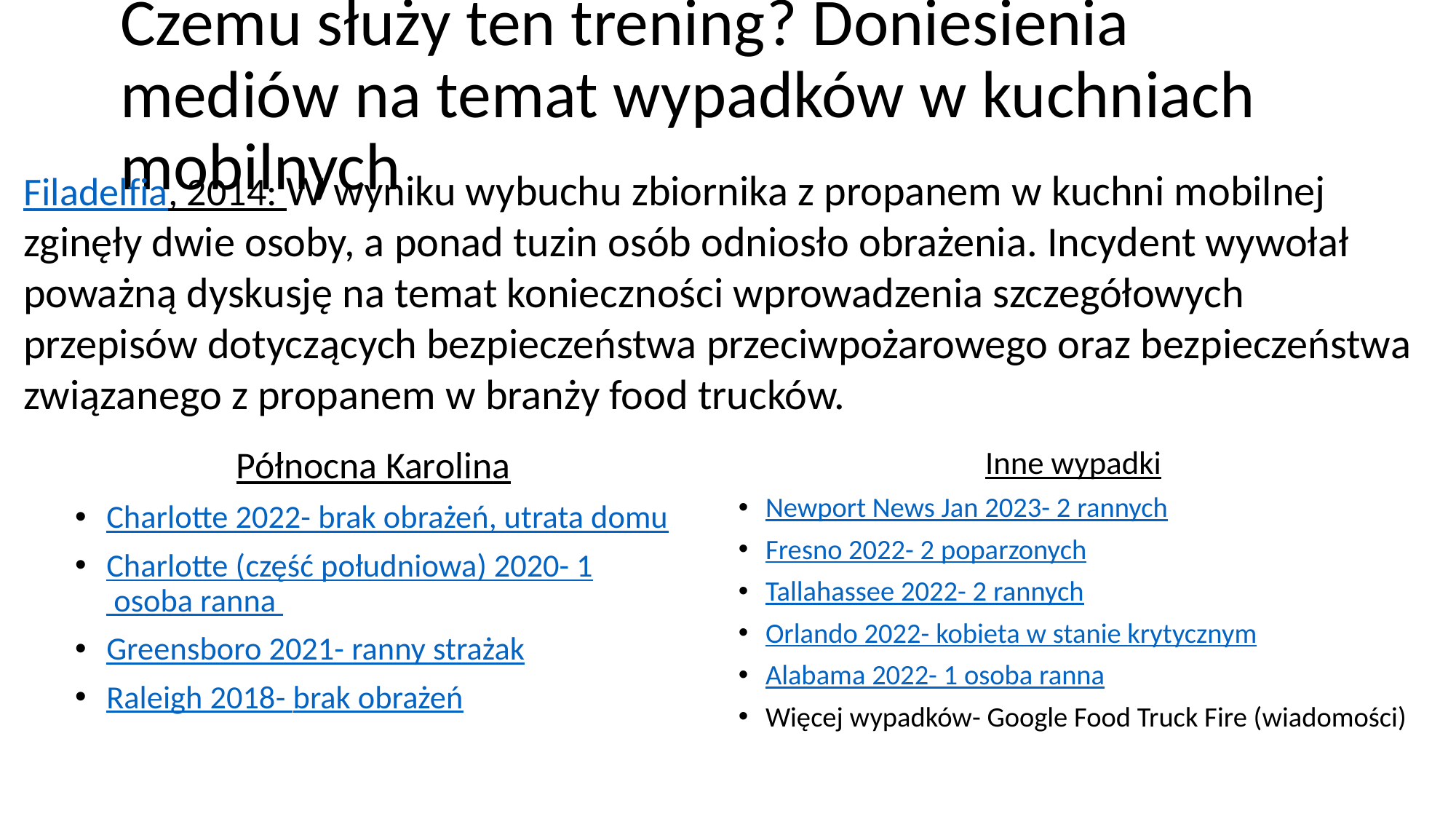

# Czemu służy ten trening? Doniesienia mediów na temat wypadków w kuchniach mobilnych
Filadelfia, 2014: W wyniku wybuchu zbiornika z propanem w kuchni mobilnej zginęły dwie osoby, a ponad tuzin osób odniosło obrażenia. Incydent wywołał poważną dyskusję na temat konieczności wprowadzenia szczegółowych przepisów dotyczących bezpieczeństwa przeciwpożarowego oraz bezpieczeństwa związanego z propanem w branży food trucków.
Północna Karolina
Charlotte 2022- brak obrażeń, utrata domu
Charlotte (część południowa) 2020- 1 osoba ranna
Greensboro 2021- ranny strażak
Raleigh 2018- brak obrażeń

Inne wypadki
Newport News Jan 2023- 2 rannych
Fresno 2022- 2 poparzonych
Tallahassee 2022- 2 rannych
Orlando 2022- kobieta w stanie krytycznym
Alabama 2022- 1 osoba ranna
Więcej wypadków- Google Food Truck Fire (wiadomości)